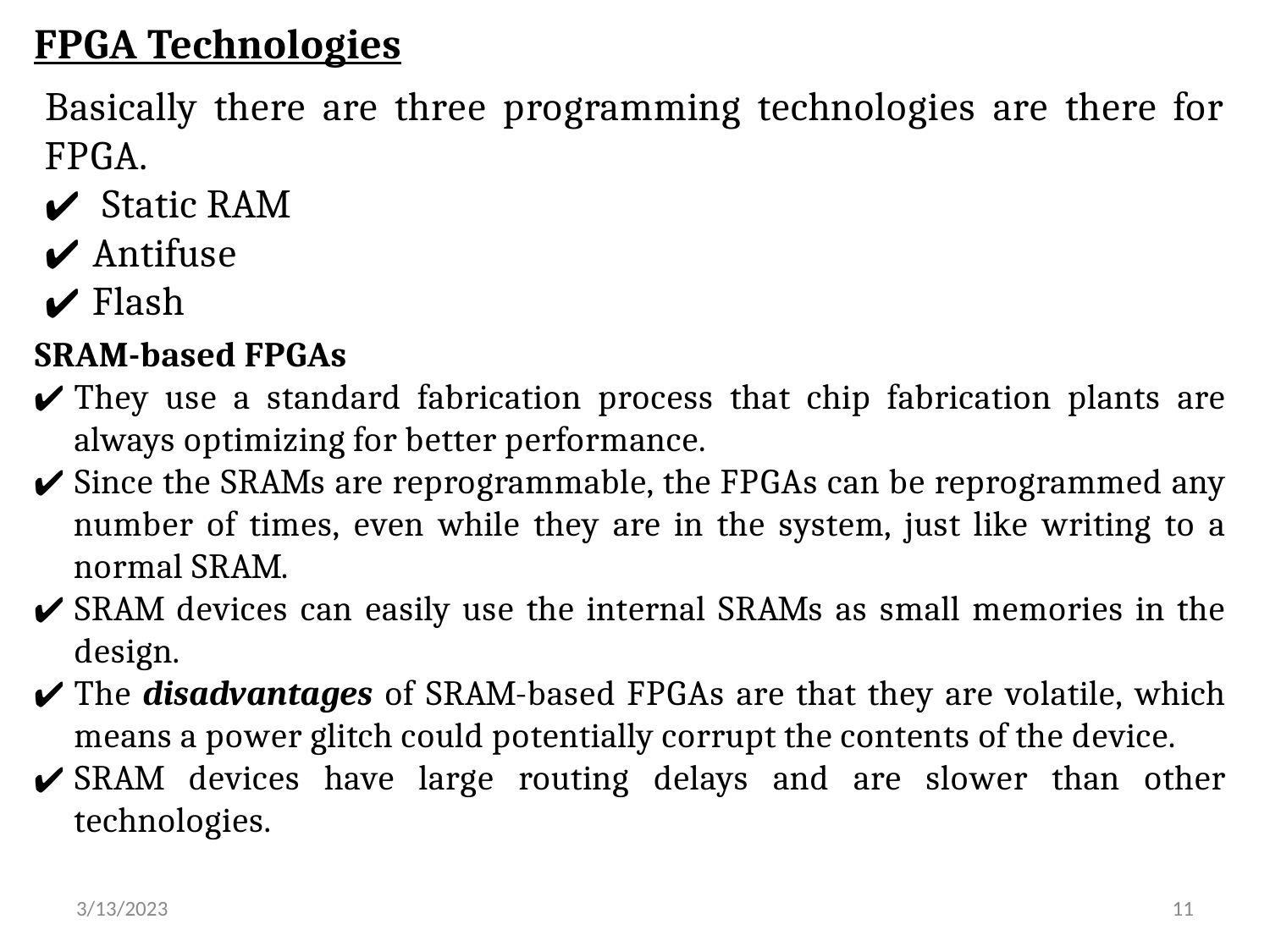

FPGA Technologies

Basically there are three programming technologies are there for FPGA.
 Static RAM
Antifuse
Flash
SRAM-based FPGAs
They use a standard fabrication process that chip fabrication plants are always optimizing for better performance.
Since the SRAMs are reprogrammable, the FPGAs can be reprogrammed any number of times, even while they are in the system, just like writing to a normal SRAM.
SRAM devices can easily use the internal SRAMs as small memories in the design.
The disadvantages of SRAM-based FPGAs are that they are volatile, which means a power glitch could potentially corrupt the contents of the device.
SRAM devices have large routing delays and are slower than other technologies.
3/13/2023
11